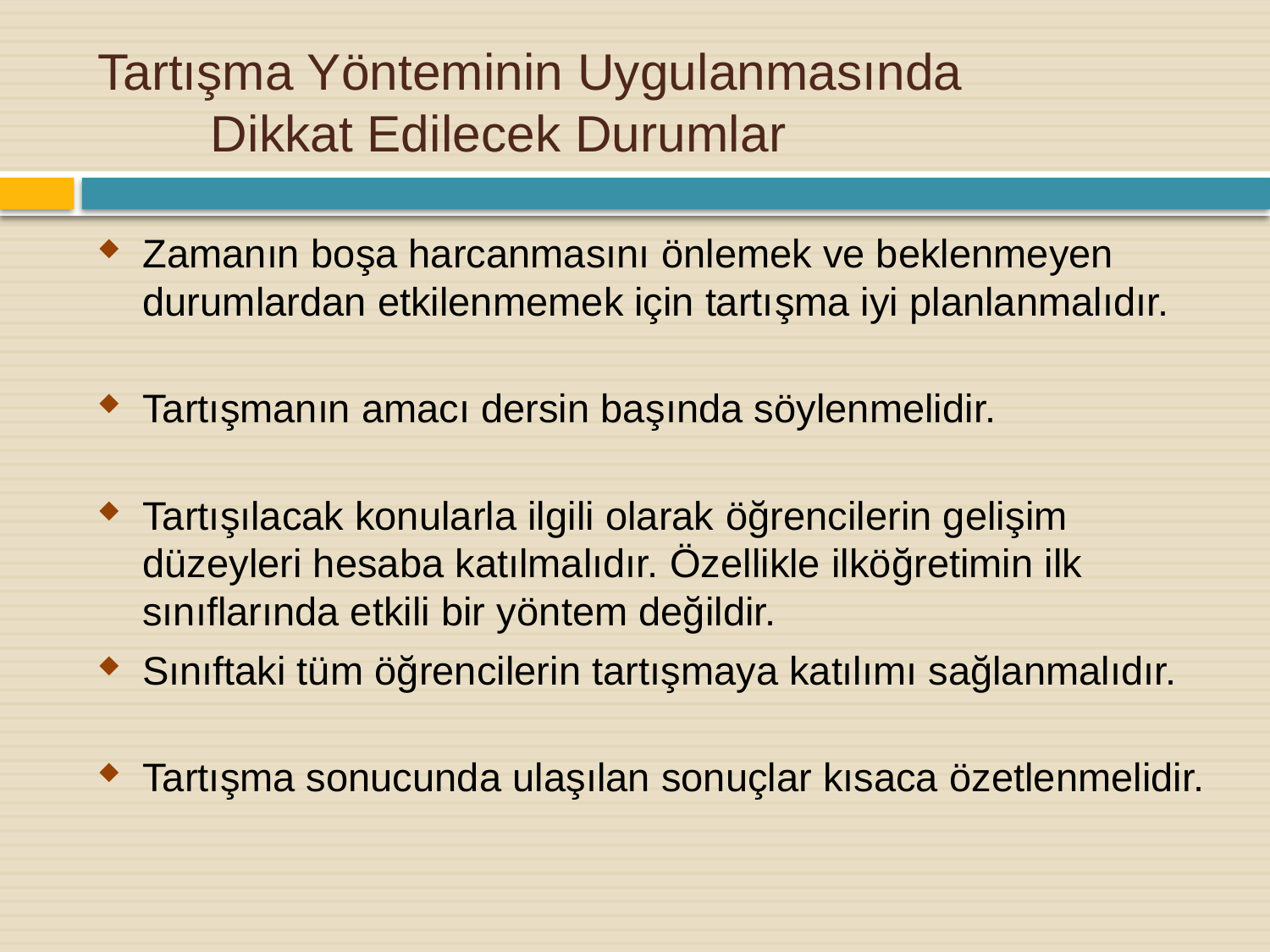

# Tartışma Yönteminin Uygulanmasında Dikkat Edilecek Durumlar
Zamanın boşa harcanmasını önlemek ve beklenmeyen durumlardan etkilenmemek için tartışma iyi planlanmalıdır.
Tartışmanın amacı dersin başında söylenmelidir.
Tartışılacak konularla ilgili olarak öğrencilerin gelişim düzeyleri hesaba katılmalıdır. Özellikle ilköğretimin ilk sınıflarında etkili bir yöntem değildir.
Sınıftaki tüm öğrencilerin tartışmaya katılımı sağlanmalıdır.
Tartışma sonucunda ulaşılan sonuçlar kısaca özetlenmelidir.